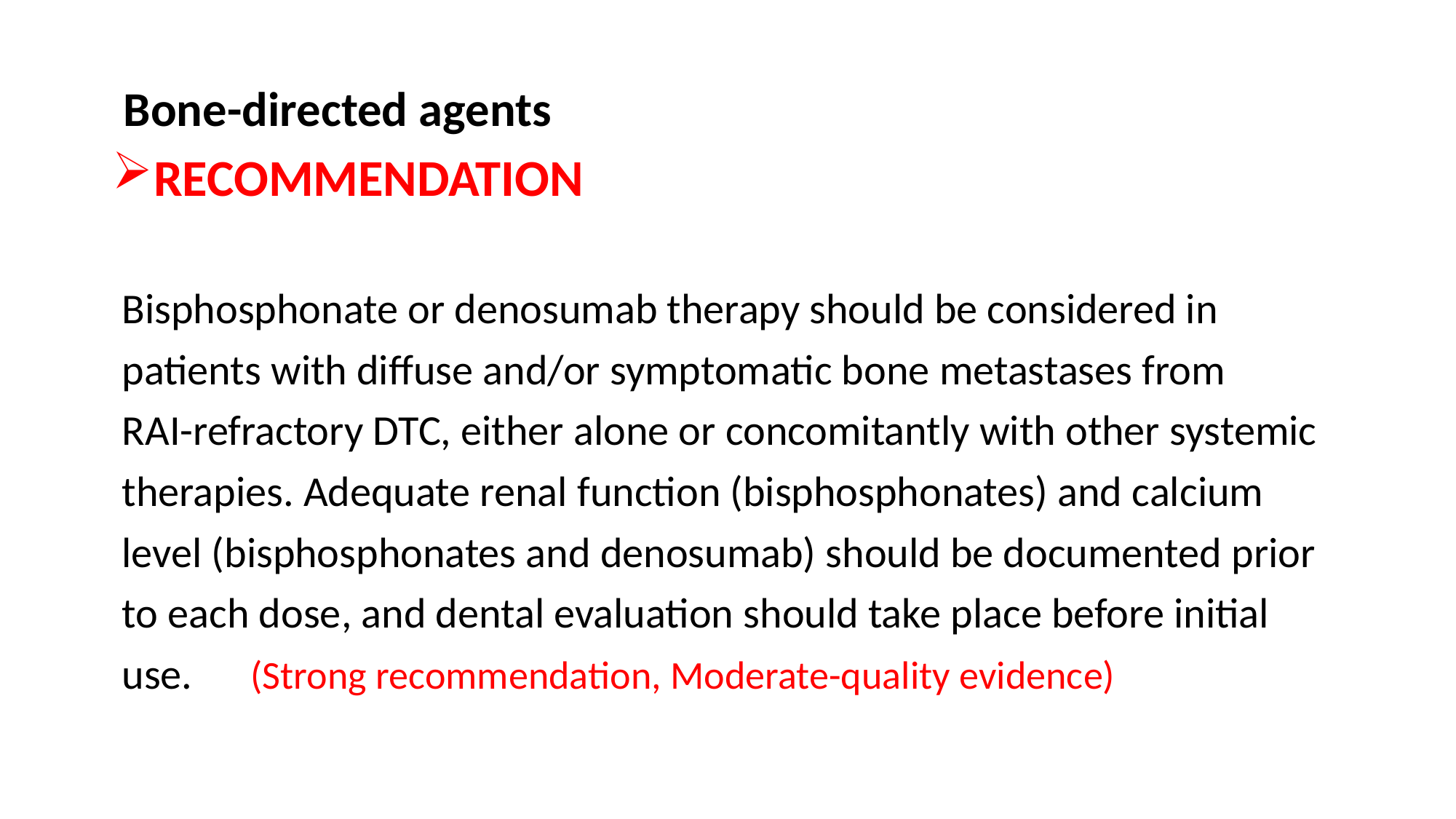

Bone-directed agents
RECOMMENDATION

 Bisphosphonate or denosumab therapy should be considered in
 patients with diffuse and/or symptomatic bone metastases from
 RAI-refractory DTC, either alone or concomitantly with other systemic
 therapies. Adequate renal function (bisphosphonates) and calcium
 level (bisphosphonates and denosumab) should be documented prior
 to each dose, and dental evaluation should take place before initial
 use.      (Strong recommendation, Moderate-quality evidence)